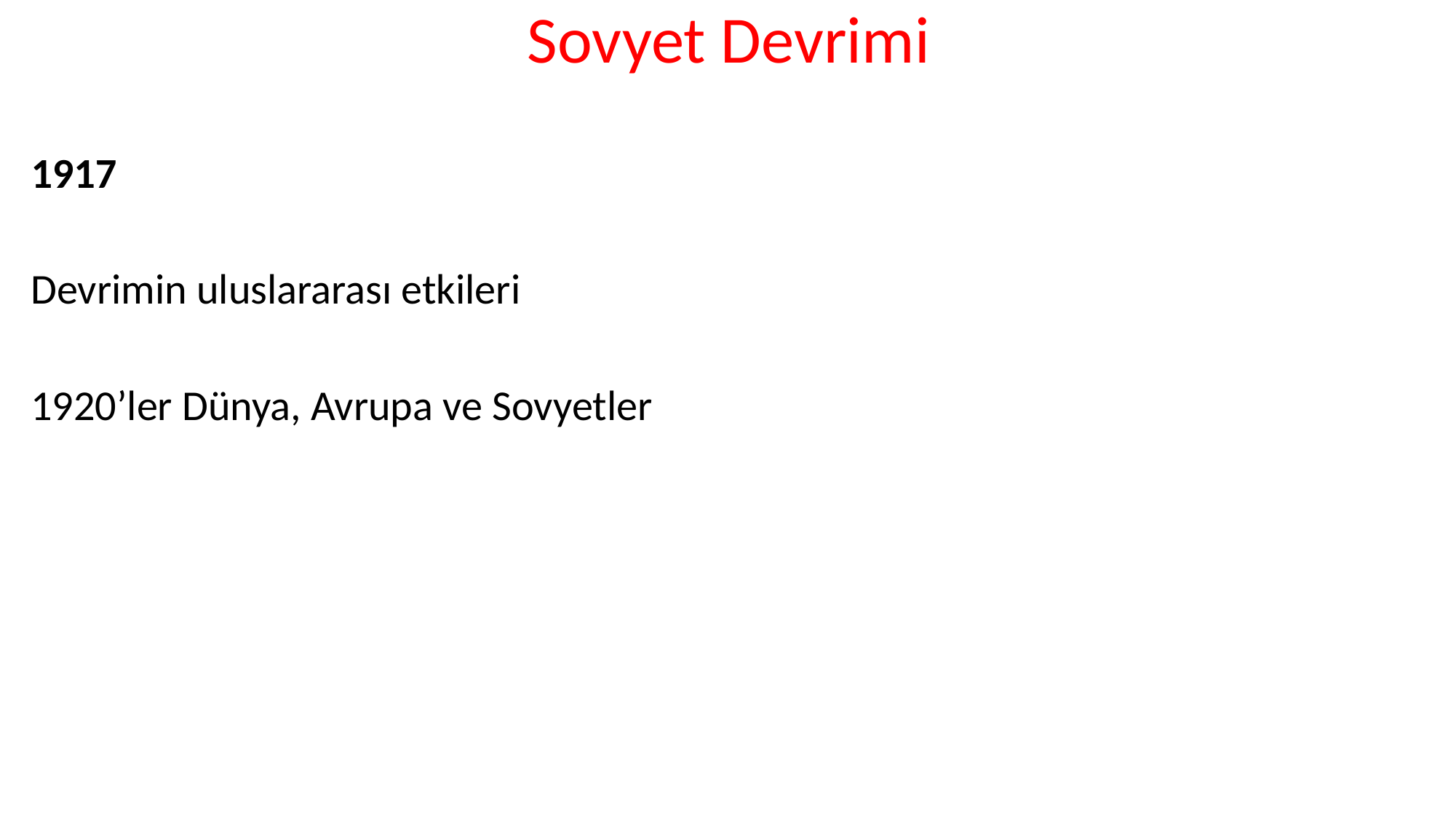

# Sovyet Devrimi

1917

Devrimin uluslararası etkileri

1920’ler Dünya, Avrupa ve Sovyetler